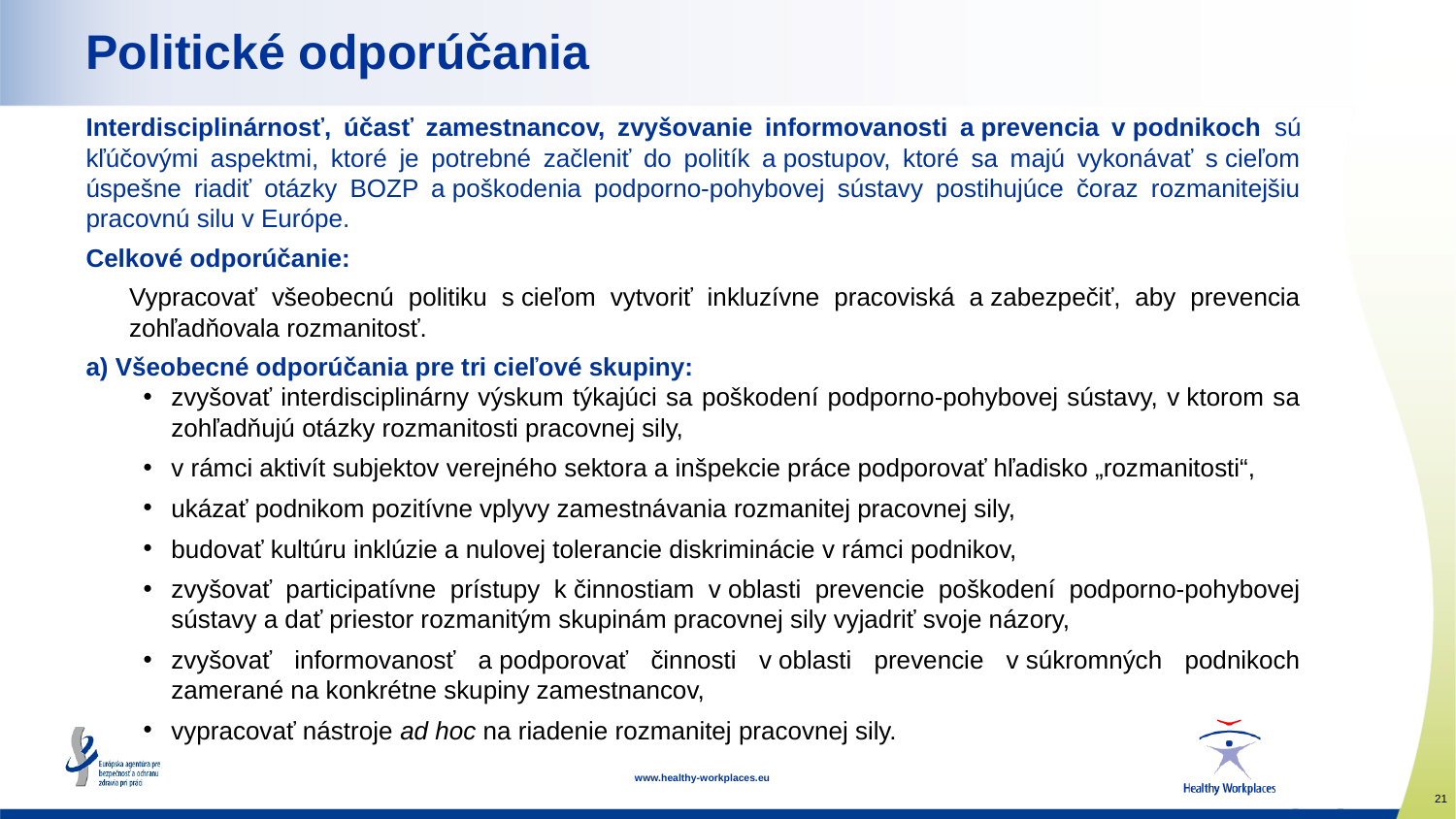

Politické odporúčania
Interdisciplinárnosť, účasť zamestnancov, zvyšovanie informovanosti a prevencia v podnikoch sú kľúčovými aspektmi, ktoré je potrebné začleniť do politík a postupov, ktoré sa majú vykonávať s cieľom úspešne riadiť otázky BOZP a poškodenia podporno-pohybovej sústavy postihujúce čoraz rozmanitejšiu pracovnú silu v Európe.
Celkové odporúčanie:
	Vypracovať všeobecnú politiku s cieľom vytvoriť inkluzívne pracoviská a zabezpečiť, aby prevencia zohľadňovala rozmanitosť.
a) Všeobecné odporúčania pre tri cieľové skupiny:
zvyšovať interdisciplinárny výskum týkajúci sa poškodení podporno-pohybovej sústavy, v ktorom sa zohľadňujú otázky rozmanitosti pracovnej sily,
v rámci aktivít subjektov verejného sektora a inšpekcie práce podporovať hľadisko „rozmanitosti“,
ukázať podnikom pozitívne vplyvy zamestnávania rozmanitej pracovnej sily,
budovať kultúru inklúzie a nulovej tolerancie diskriminácie v rámci podnikov,
zvyšovať participatívne prístupy k činnostiam v oblasti prevencie poškodení podporno-pohybovej sústavy a dať priestor rozmanitým skupinám pracovnej sily vyjadriť svoje názory,
zvyšovať informovanosť a podporovať činnosti v oblasti prevencie v súkromných podnikoch zamerané na konkrétne skupiny zamestnancov,
vypracovať nástroje ad hoc na riadenie rozmanitej pracovnej sily.